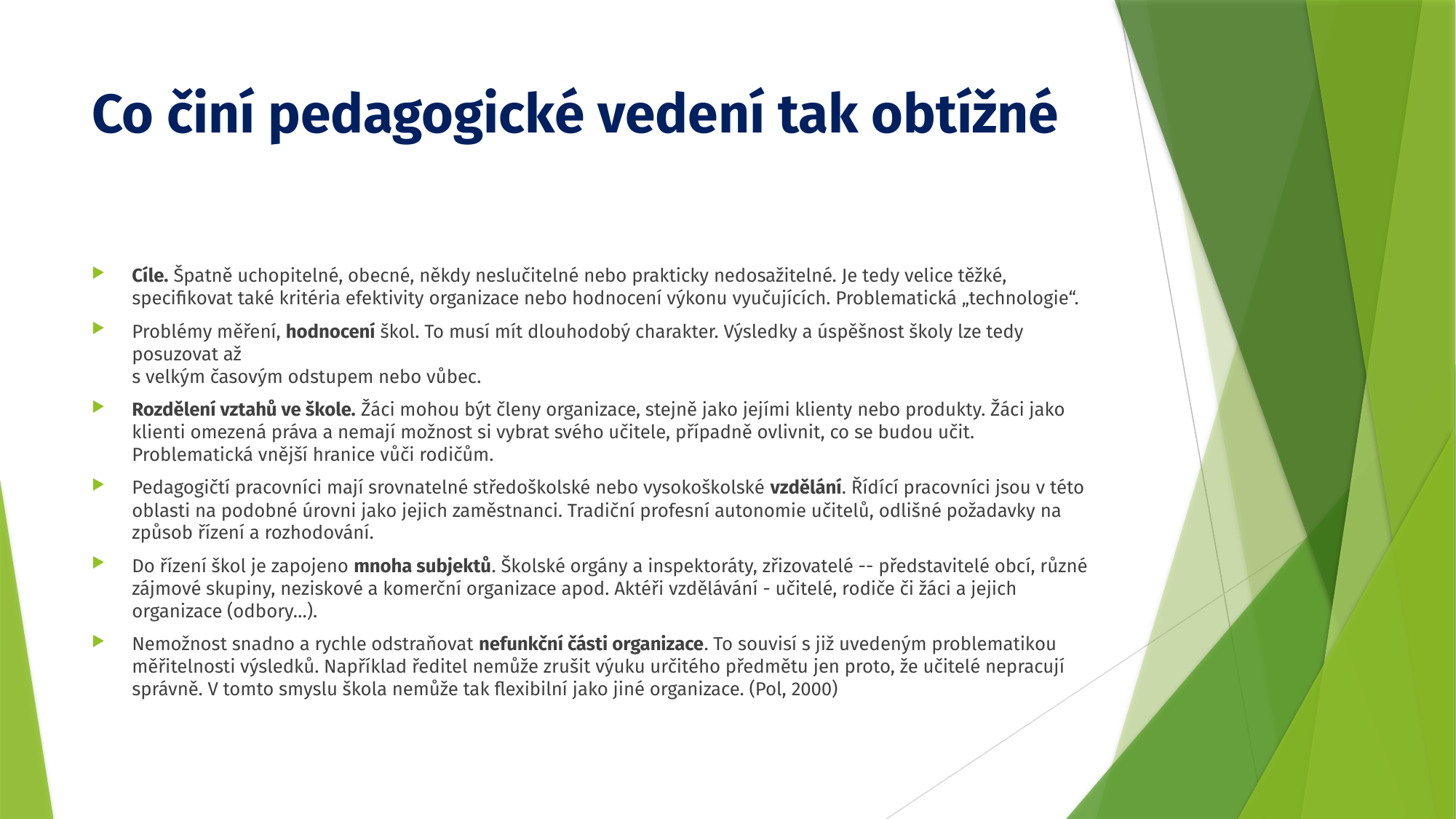

# Co činí pedagogické vedení tak obtížné
Cíle. Špatně uchopitelné, obecné, někdy neslučitelné nebo prakticky nedosažitelné. Je tedy velice těžké, specifikovat také kritéria efektivity organizace nebo hodnocení výkonu vyučujících. Problematická „technologie“.
Problémy měření, hodnocení škol. To musí mít dlouhodobý charakter. Výsledky a úspěšnost školy lze tedy posuzovat až
s velkým časovým odstupem nebo vůbec.
Rozdělení vztahů ve škole. Žáci mohou být členy organizace, stejně jako jejími klienty nebo produkty. Žáci jako klienti omezená práva a nemají možnost si vybrat svého učitele, případně ovlivnit, co se budou učit. Problematická vnější hranice vůči rodičům.
Pedagogičtí pracovníci mají srovnatelné středoškolské nebo vysokoškolské vzdělání. Řídící pracovníci jsou v této oblasti na podobné úrovni jako jejich zaměstnanci. Tradiční profesní autonomie učitelů, odlišné požadavky na způsob řízení a rozhodování.
Do řízení škol je zapojeno mnoha subjektů. Školské orgány a inspektoráty, zřizovatelé -- představitelé obcí, různé zájmové skupiny, neziskové a komerční organizace apod. Aktéři vzdělávání - učitelé, rodiče či žáci a jejich organizace (odbory…).
Nemožnost snadno a rychle odstraňovat nefunkční části organizace. To souvisí s již uvedeným problematikou měřitelnosti výsledků. Například ředitel nemůže zrušit výuku určitého předmětu jen proto, že učitelé nepracují správně. V tomto smyslu škola nemůže tak flexibilní jako jiné organizace. (Pol, 2000)